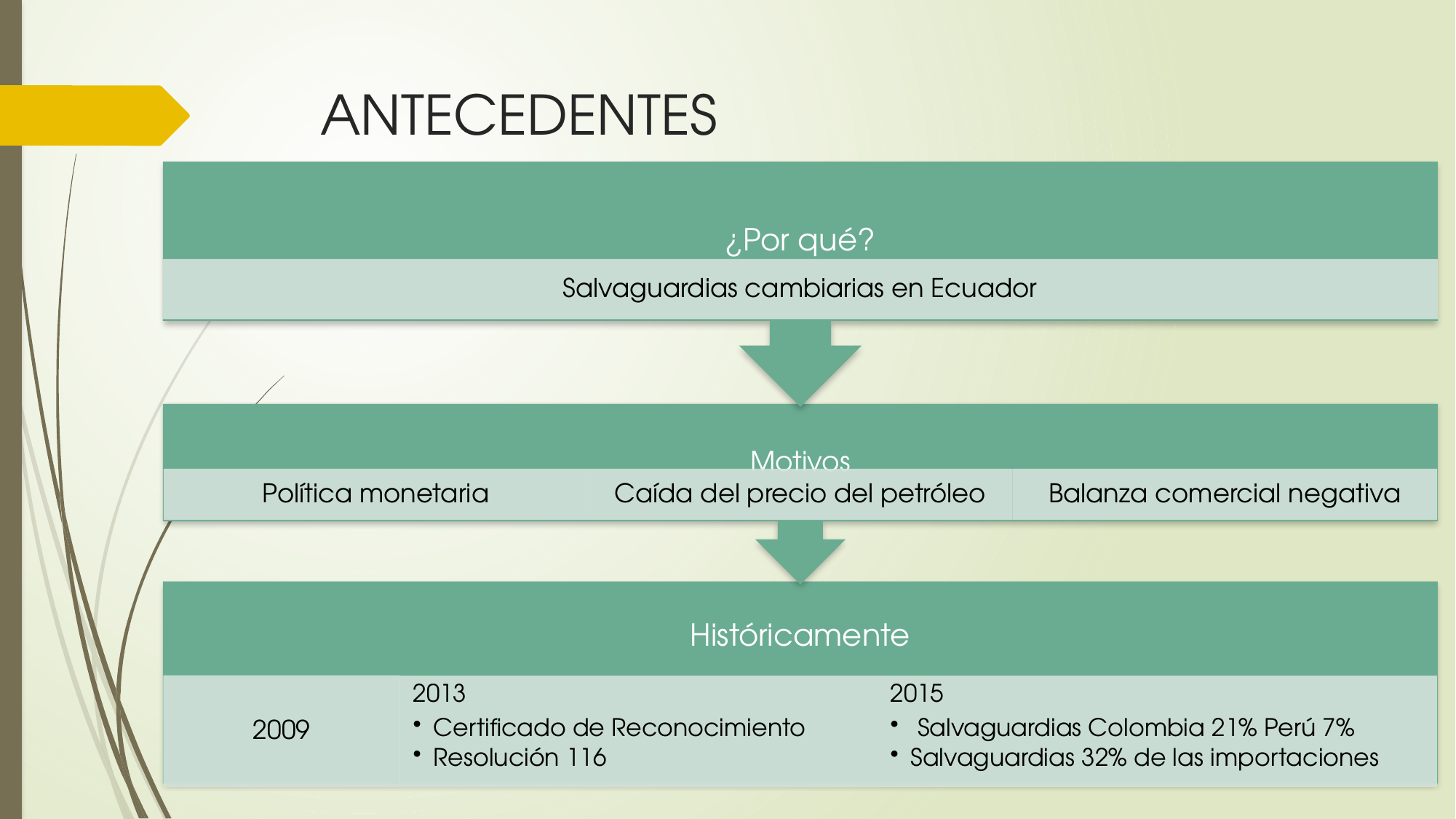

# ANTECEDENTES
Históricamente
2009
2013
Certificado de Reconocimiento
Resolución 116
2015
 Salvaguardias Colombia 21% Perú 7%
Salvaguardias 32% de las importaciones
Motivos
Política monetaria
Caída del precio del petróleo
Balanza comercial negativa
¿Por qué?
Salvaguardias cambiarias en Ecuador